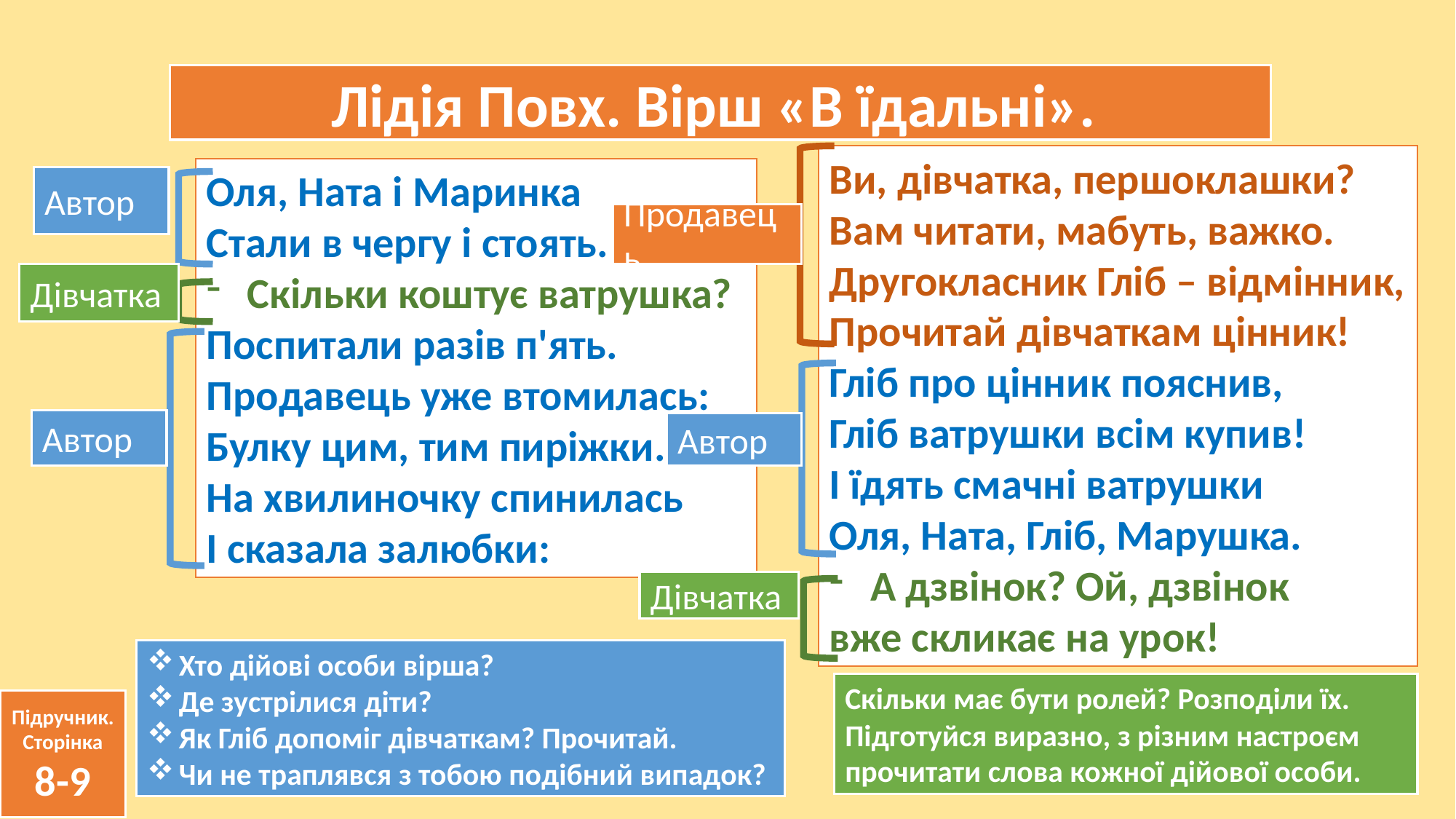

Лідія Повх. Вірш «В їдальні».
Ви, дівчатка, першоклашки?
Вам читати, мабуть, важко.
Другокласник Гліб – відмінник,
Прочитай дівчаткам цінник!
Гліб про цінник пояснив,
Гліб ватрушки всім купив!
І їдять смачні ватрушки
Оля, Ната, Гліб, Марушка.
А дзвінок? Ой, дзвінок
вже скликає на урок!

Оля, Ната і Маринка
Стали в чергу і стоять.
Скільки коштує ватрушка?
Поспитали разів п'ять.
Продавець уже втомилась:
Булку цим, тим пиріжки…
На хвилиночку спинилась
І сказала залюбки:
Автор

Продавець
Дівчатка

Автор
Автор
Дівчатка

Хто дійові особи вірша?
Де зустрілися діти?
Як Гліб допоміг дівчаткам? Прочитай.
Чи не траплявся з тобою подібний випадок?
Скільки має бути ролей? Розподіли їх.
Підготуйся виразно, з різним настроєм прочитати слова кожної дійової особи.
Підручник.
Сторінка
8-9